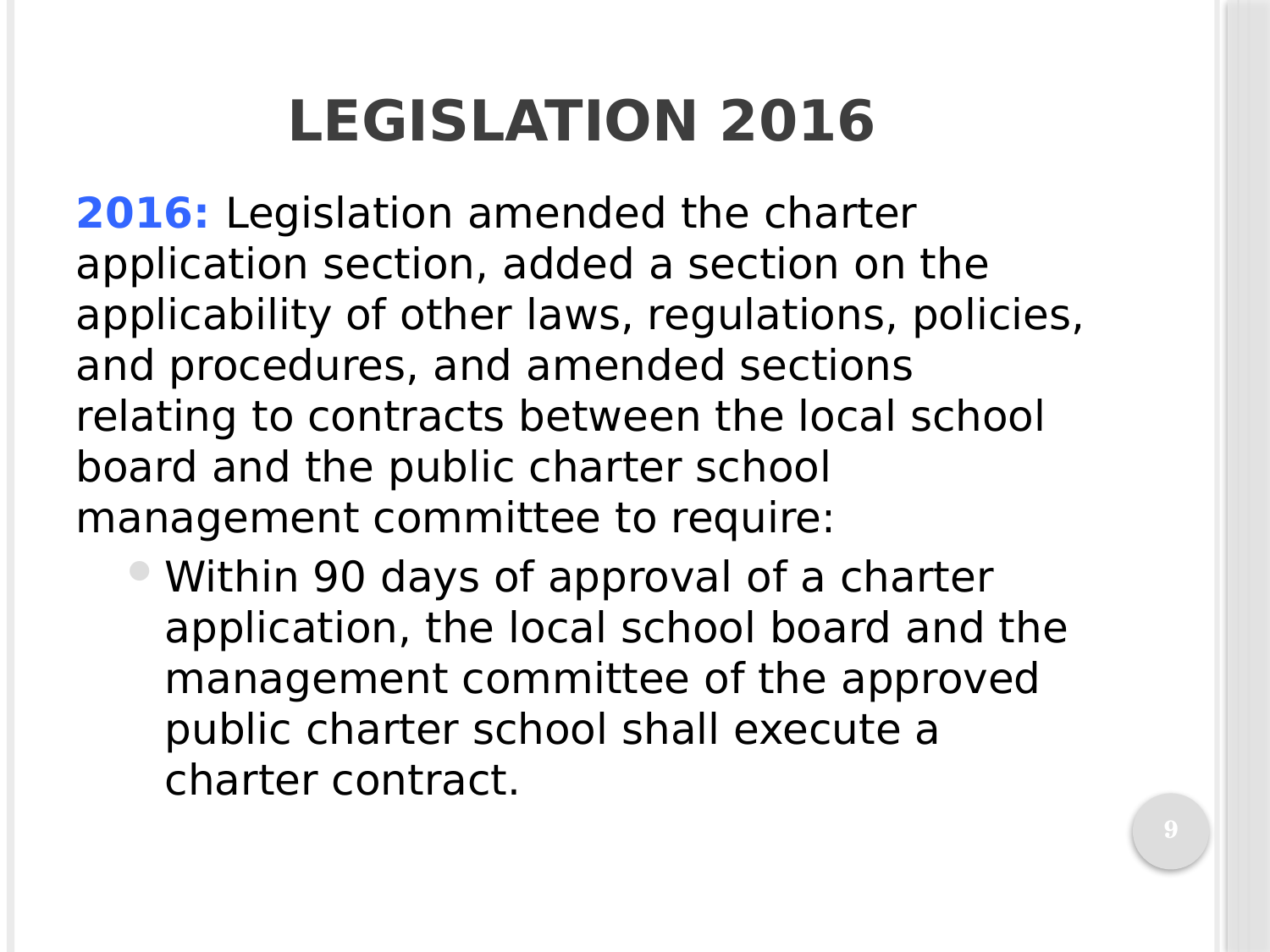

# Legislation 2016
2016: Legislation amended the charter application section, added a section on the applicability of other laws, regulations, policies, and procedures, and amended sections relating to contracts between the local school board and the public charter school management committee to require:
Within 90 days of approval of a charter application, the local school board and the management committee of the approved public charter school shall execute a charter contract.

9